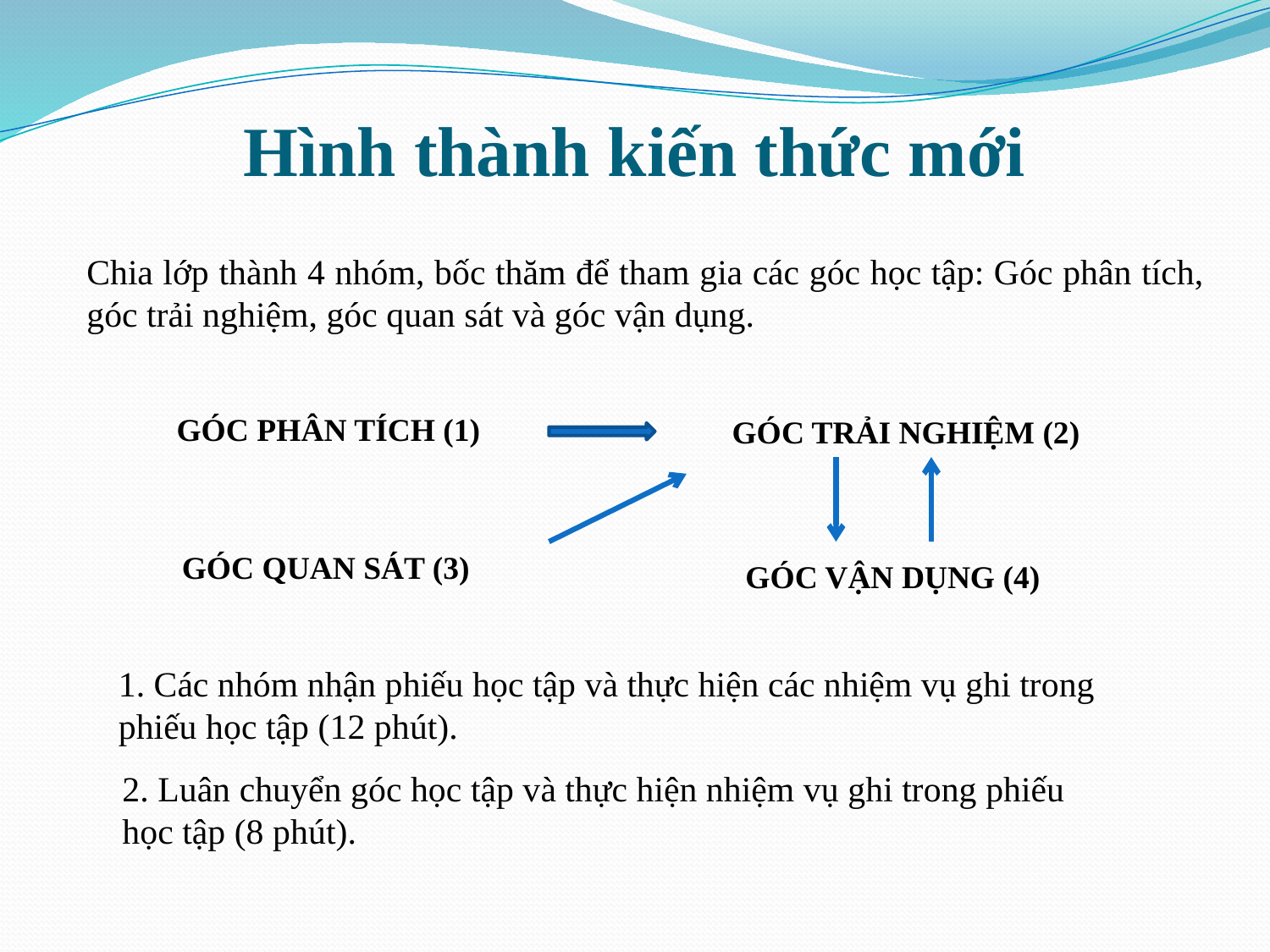

# Hình thành kiến thức mới
Chia lớp thành 4 nhóm, bốc thăm để tham gia các góc học tập: Góc phân tích, góc trải nghiệm, góc quan sát và góc vận dụng.

GÓC PHÂN TÍCH (1)
GÓC TRẢI NGHIỆM (2)

GÓC QUAN SÁT (3)
GÓC VẬN DỤNG (4)
1. Các nhóm nhận phiếu học tập và thực hiện các nhiệm vụ ghi trong phiếu học tập (12 phút).
2. Luân chuyển góc học tập và thực hiện nhiệm vụ ghi trong phiếu học tập (8 phút).